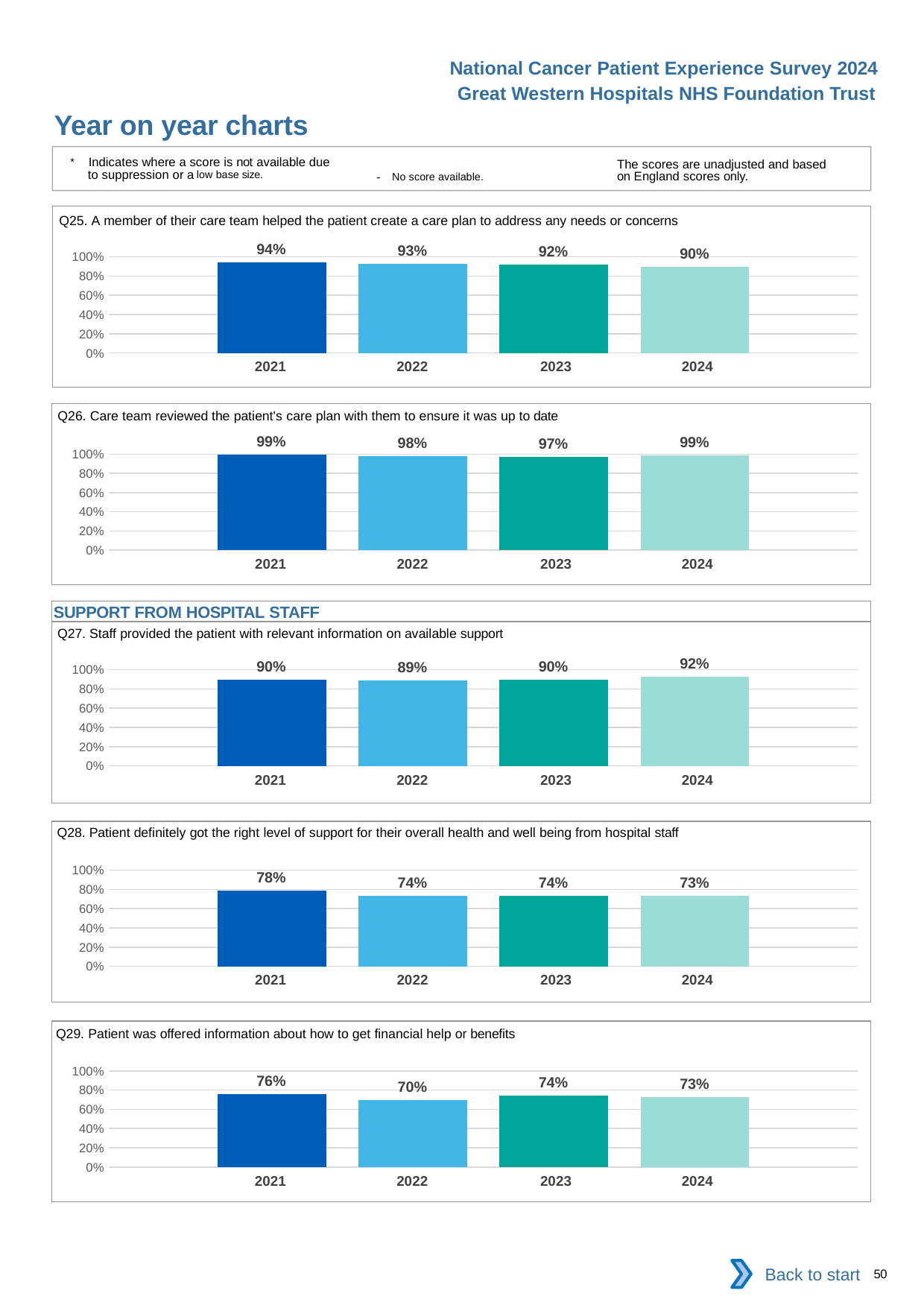

National Cancer Patient Experience Survey 2024
Great Western Hospitals NHS Foundation Trust
Year on year charts

*  Indicates where a score is not available due to suppression or a low base size.
The scores are unadjusted and based on England scores only.
- No score available.
Q25. A member of their care team helped the patient create a care plan to address any needs or concerns

### Chart

| Category | 2021 | 2022 | 2023 | 2024 |
|---|---|---|---|---|
| Category 1 | 0.9438202 | 0.9274611 | 0.916318 | 0.8976378 |
| 2021 | 2022 | 2023 | 2024 |
| --- | --- | --- | --- |
Q26. Care team reviewed the patient's care plan with them to ensure it was up to date

### Chart

| Category | 2021 | 2022 | 2023 | 2024 |
|---|---|---|---|---|
| Category 1 | 0.9928058 | 0.9791667 | 0.972973 | 0.9894737 |
| 2021 | 2022 | 2023 | 2024 |
| --- | --- | --- | --- |
SUPPORT FROM HOSPITAL STAFF
Q27. Staff provided the patient with relevant information on available support

### Chart

| Category | 2021 | 2022 | 2023 | 2024 |
|---|---|---|---|---|
| Category 1 | 0.8957655 | 0.8919668 | 0.8966346 | 0.9237875 |
| 2021 | 2022 | 2023 | 2024 |
| --- | --- | --- | --- |
Q28. Patient definitely got the right level of support for their overall health and well being from hospital staff

### Chart

| Category | 2021 | 2022 | 2023 | 2024 |
|---|---|---|---|---|
| Category 1 | 0.784 | 0.7350835 | 0.7350427 | 0.7323651 |
| 2021 | 2022 | 2023 | 2024 |
| --- | --- | --- | --- |
Q29. Patient was offered information about how to get financial help or benefits

### Chart

| Category | 2021 | 2022 | 2023 | 2024 |
|---|---|---|---|---|
| Category 1 | 0.7606383 | 0.6968504 | 0.7435897 | 0.7279412 |
| 2021 | 2022 | 2023 | 2024 |
| --- | --- | --- | --- |
Back to start

50